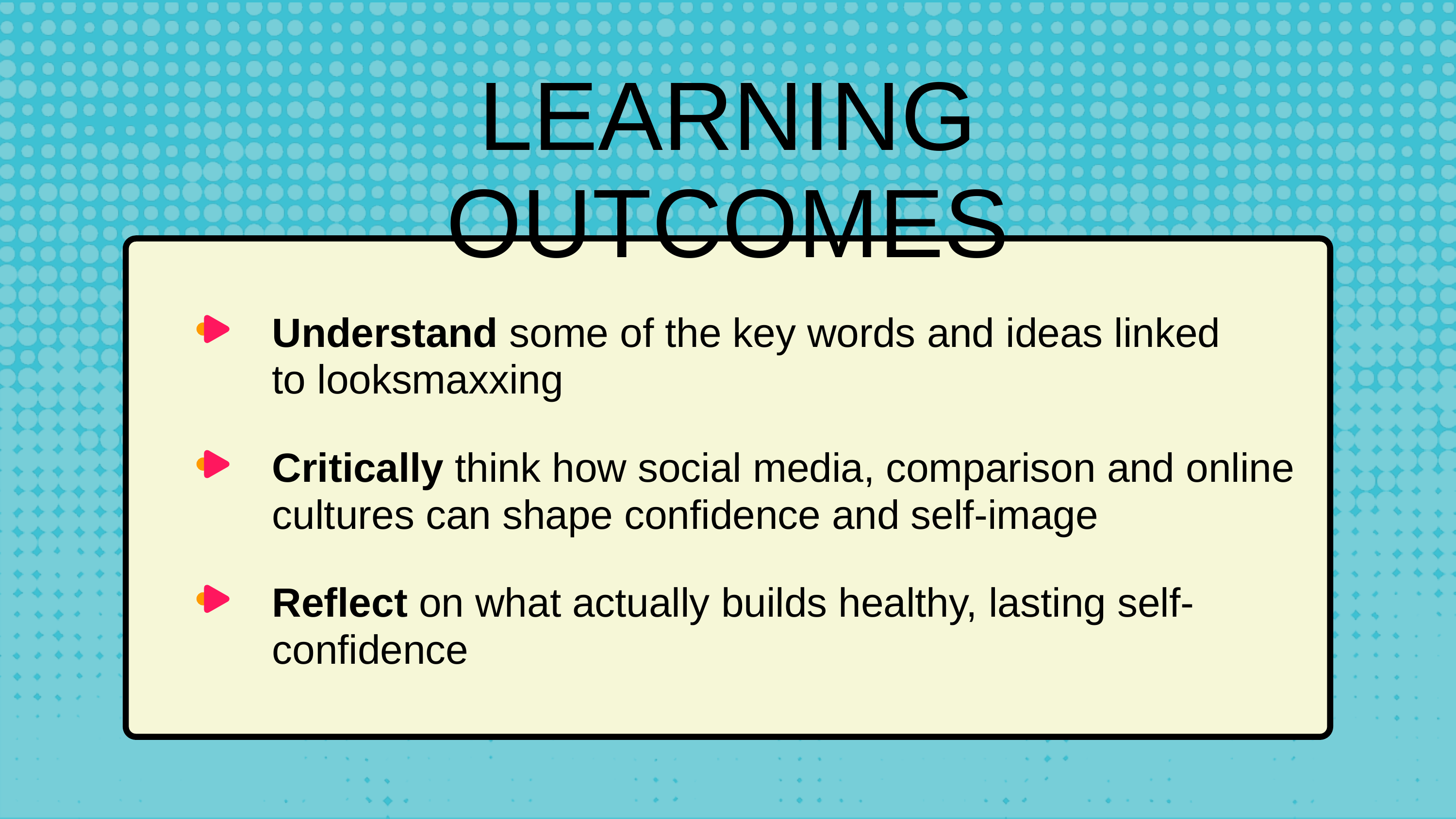

LEARNING OUTCOMES

Understand some of the key words and ideas linked to looksmaxxing

Critically think how social media, comparison and online cultures can shape confidence and self-image

Reflect on what actually builds healthy, lasting self-confidence